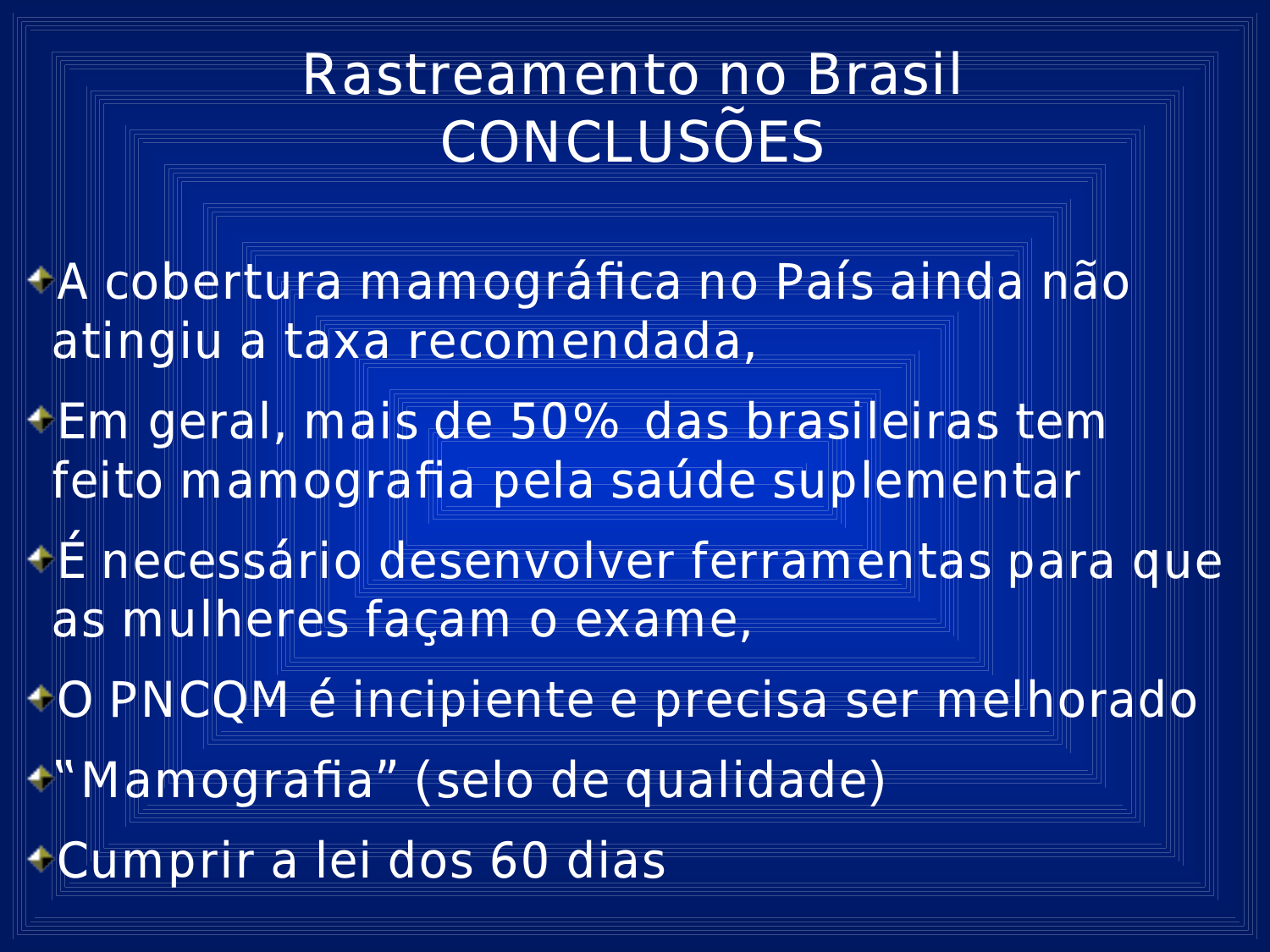

Rastreamento no Brasil
CONCLUSÕES
A cobertura mamográfica no País ainda não atingiu a taxa recomendada,
Em geral, mais de 50% das brasileiras tem feito mamografia pela saúde suplementar
É necessário desenvolver ferramentas para que as mulheres façam o exame,
O PNCQM é incipiente e precisa ser melhorado
“Mamografia” (selo de qualidade)
Cumprir a lei dos 60 dias